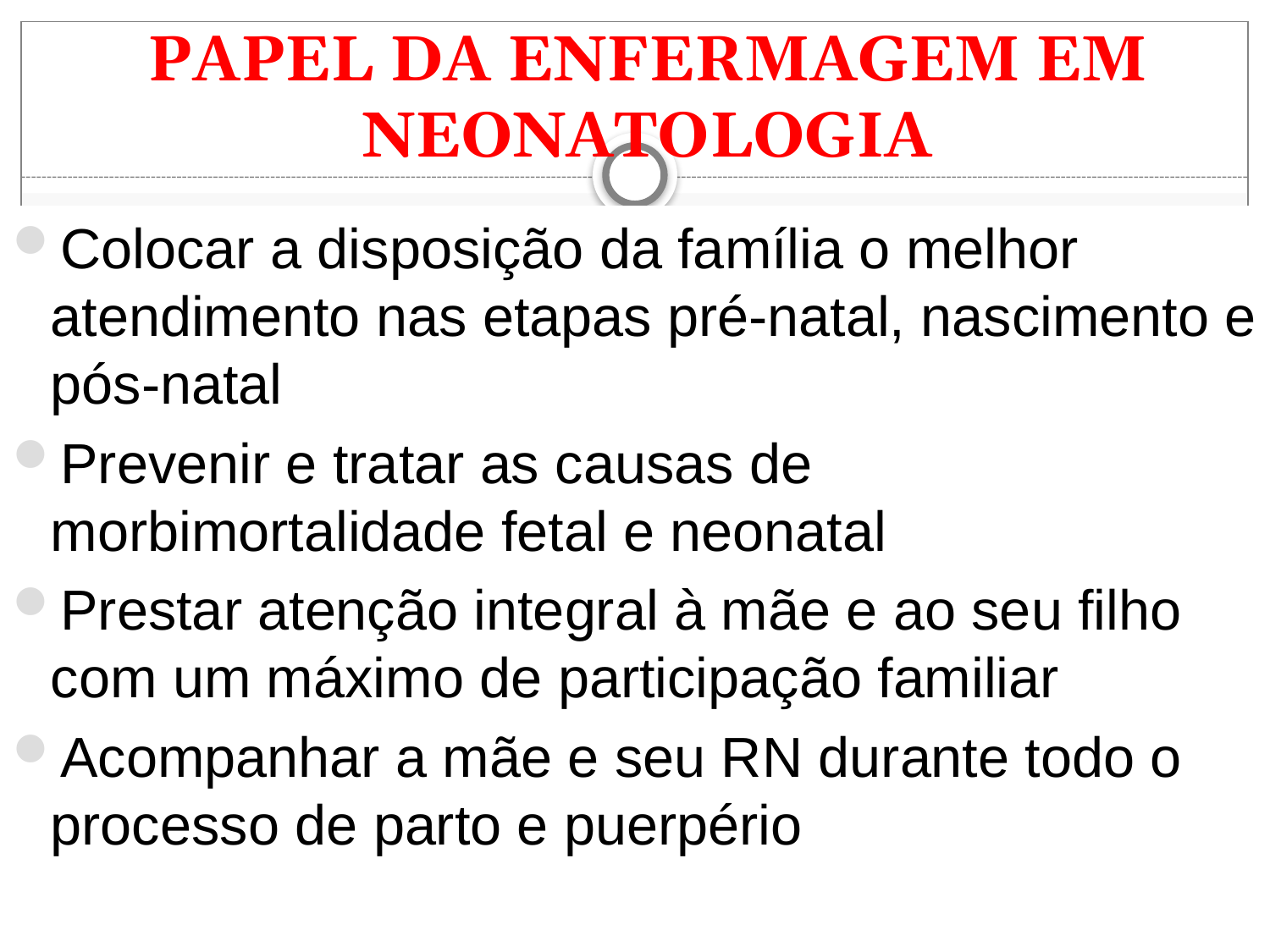

# PAPEL DA ENFERMAGEM EM NEONATOLOGIA
Colocar a disposição da família o melhor atendimento nas etapas pré-natal, nascimento e pós-natal
Prevenir e tratar as causas de morbimortalidade fetal e neonatal
Prestar atenção integral à mãe e ao seu filho com um máximo de participação familiar
Acompanhar a mãe e seu RN durante todo o processo de parto e puerpério